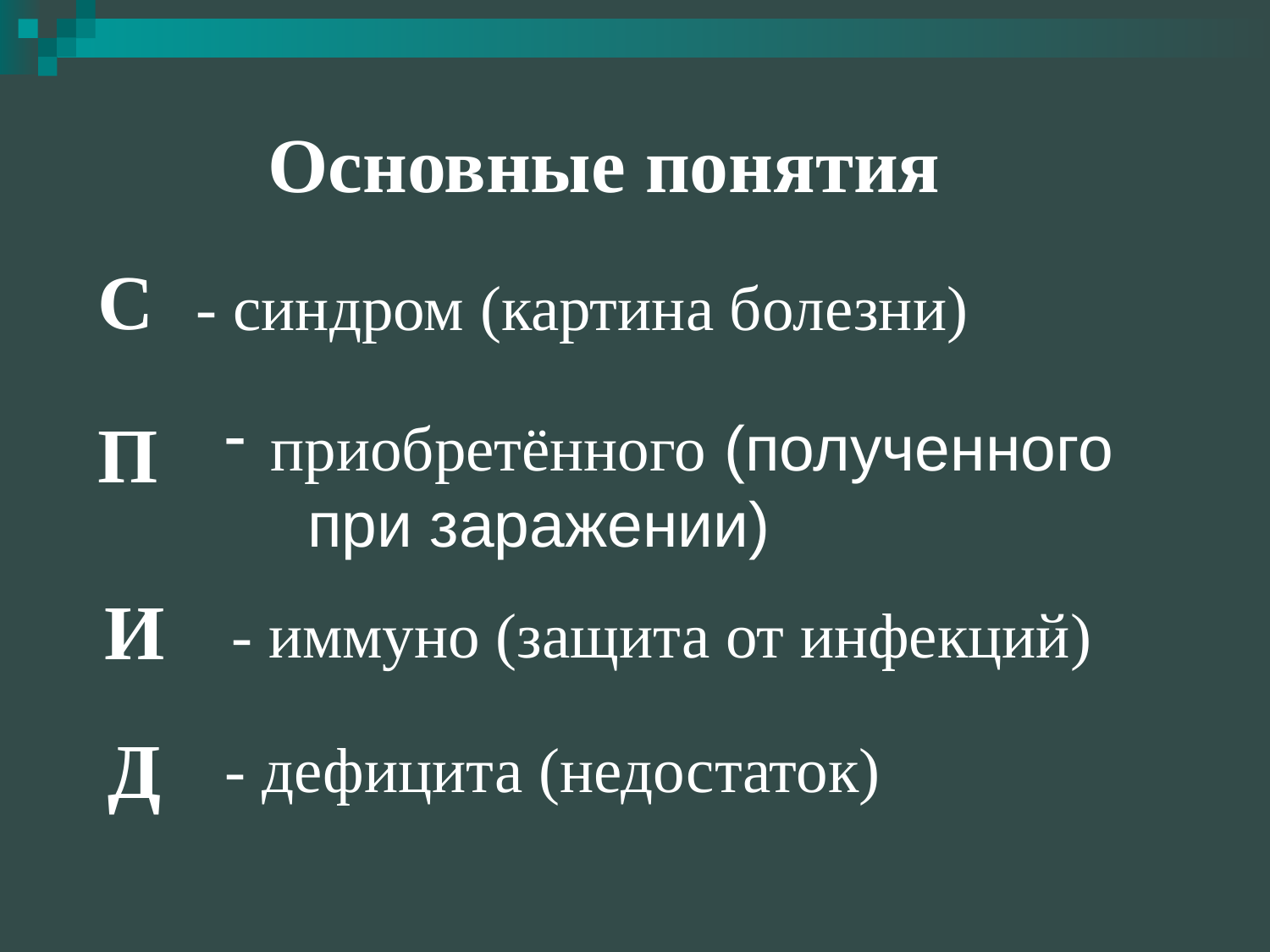

Основные понятия
С
- синдром (картина болезни)
П
 приобретённого (полученного        при заражении)
И
- иммуно (защита от инфекций)
Д
- дефицита (недостаток)